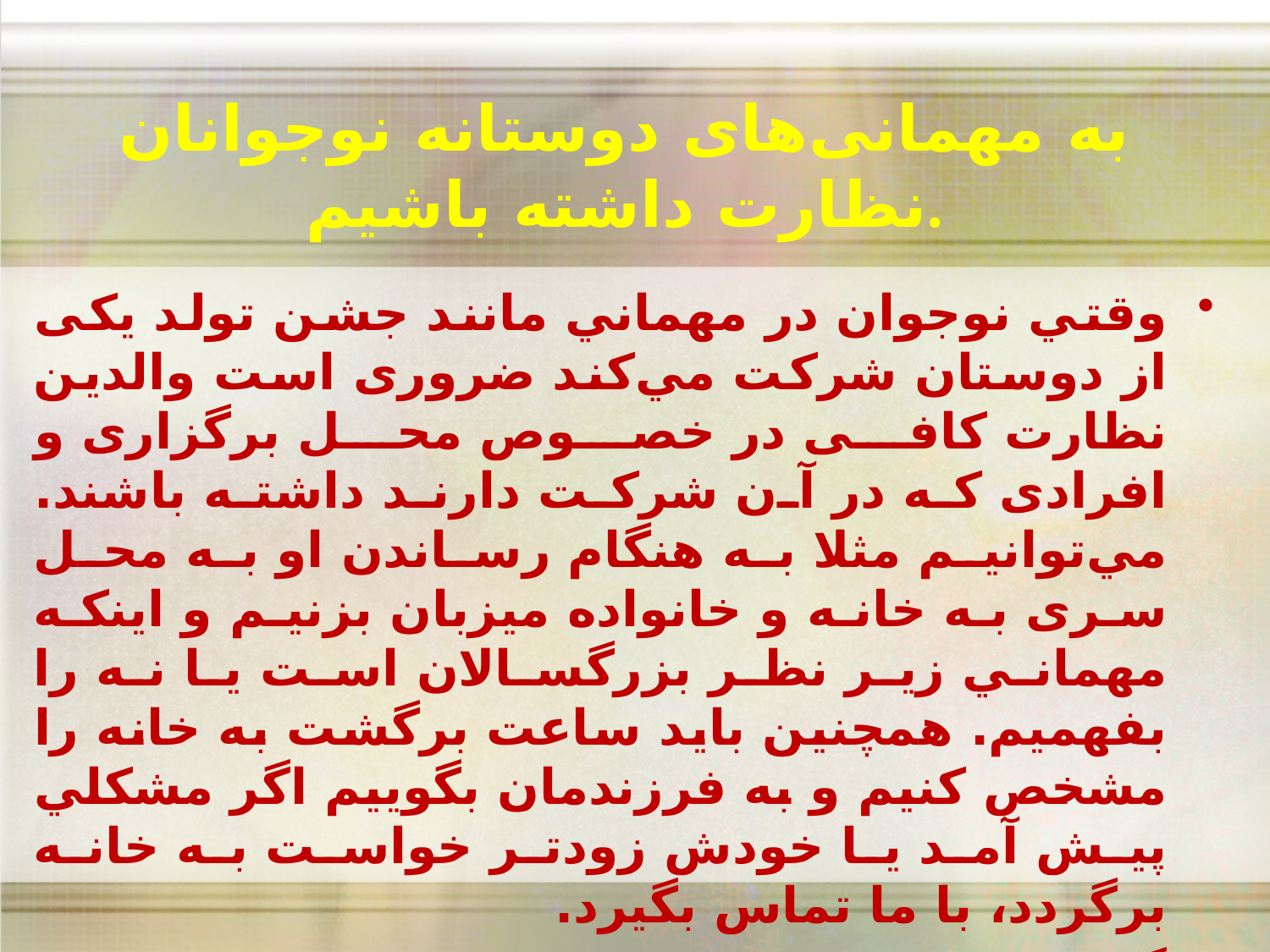

# به مهمانى‌هاى دوستانه نوجوانان نظارت داشته باشيم.
وقتي نوجوان در مهماني‌ مانند جشن تولد یکی از دوستان شركت مي‌كند ضروری است والدین نظارت کافی در خصوص محل برگزاری و افرادی که در آن شرکت دارند داشته باشند. مي‌توانيم مثلا به هنگام رساندن او به محل سرى به خانه و خانواده ميزبان بزنيم و اينكه مهماني زير نظر بزرگسالان است يا نه را بفهميم. همچنين بايد ساعت برگشت به خانه را مشخص كنيم و به فرزندمان بگوييم اگر مشكلي پيش آمد يا خودش زودتر خواست به خانه برگردد، با ما تماس بگيرد.
گاهی نوجوانان نه به خاطر ضعف مهارت نه گفتن بلکه برای همرنگ شدن با دوستان سیگار یا مواد را می‌پذیرند.